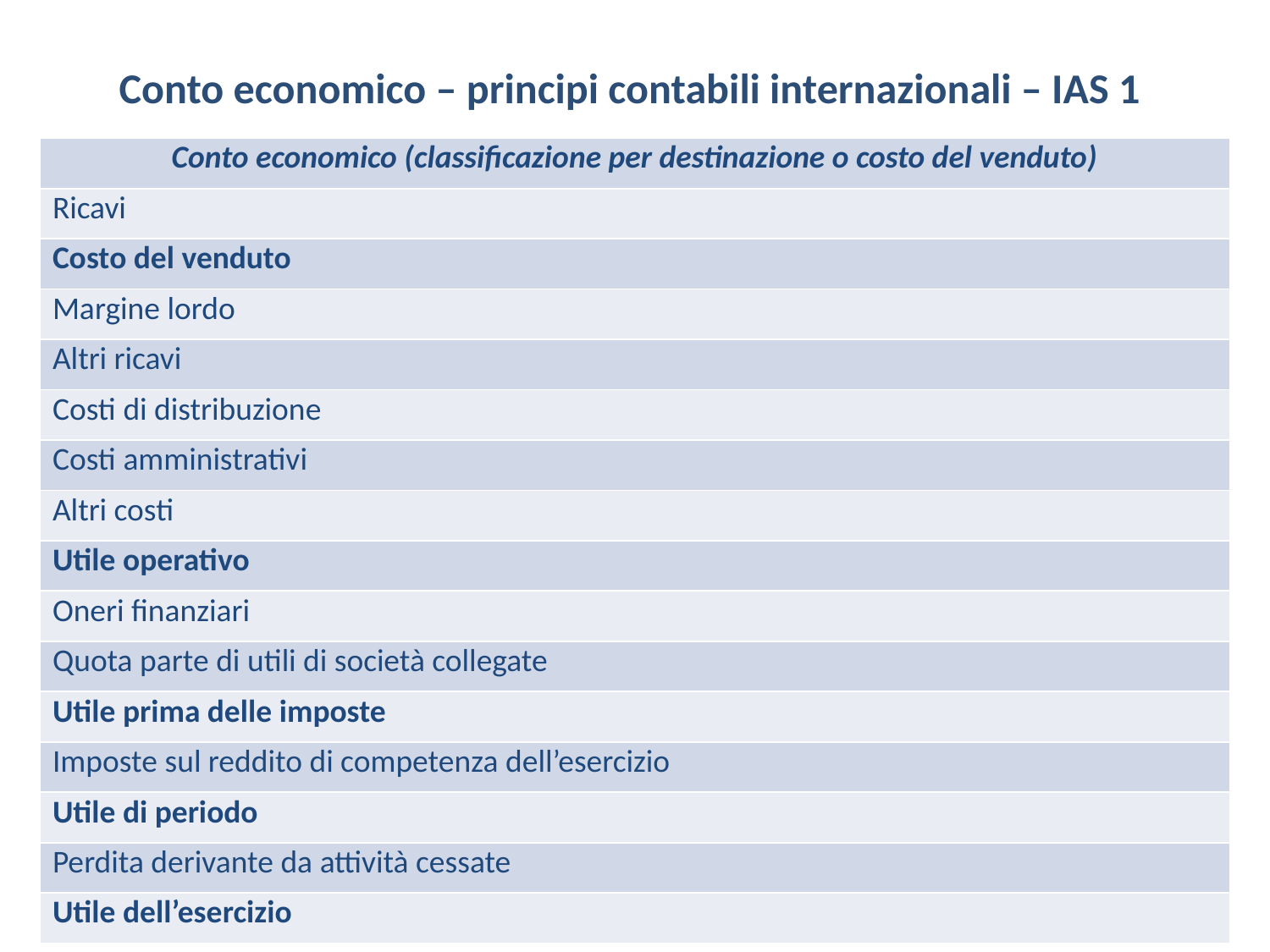

# Conto economico – principi contabili internazionali – IAS 1
| Conto economico (classificazione per destinazione o costo del venduto) |
| --- |
| Ricavi |
| Costo del venduto |
| Margine lordo |
| Altri ricavi |
| Costi di distribuzione |
| Costi amministrativi |
| Altri costi |
| Utile operativo |
| Oneri finanziari |
| Quota parte di utili di società collegate |
| Utile prima delle imposte |
| Imposte sul reddito di competenza dell’esercizio |
| Utile di periodo |
| Perdita derivante da attività cessate |
| Utile dell’esercizio |
19